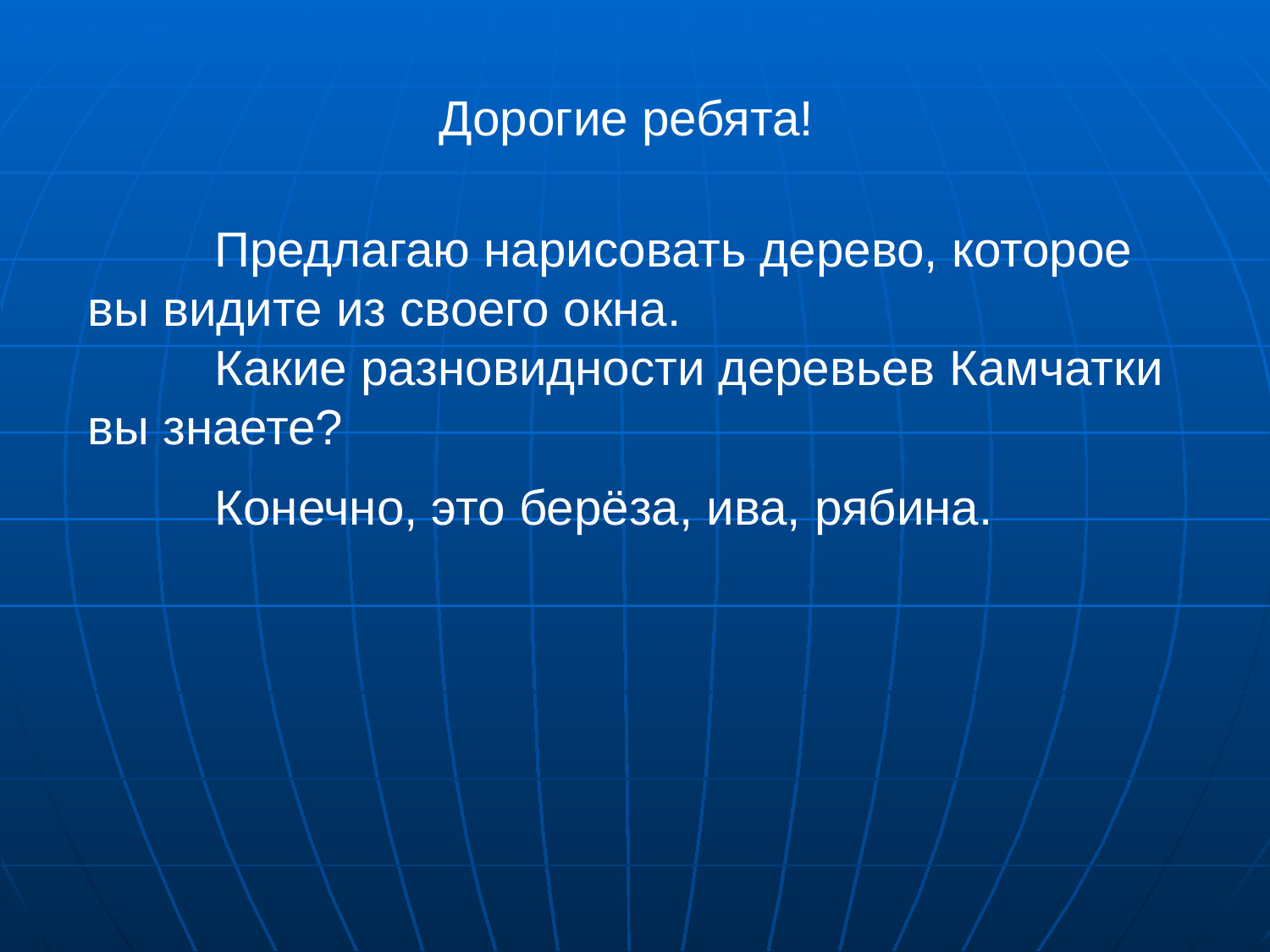

Дорогие ребята!

	Предлагаю нарисовать дерево, которое вы видите из своего окна.
	Какие разновидности деревьев Камчатки вы знаете?
	Конечно, это берёза, ива, рябина.